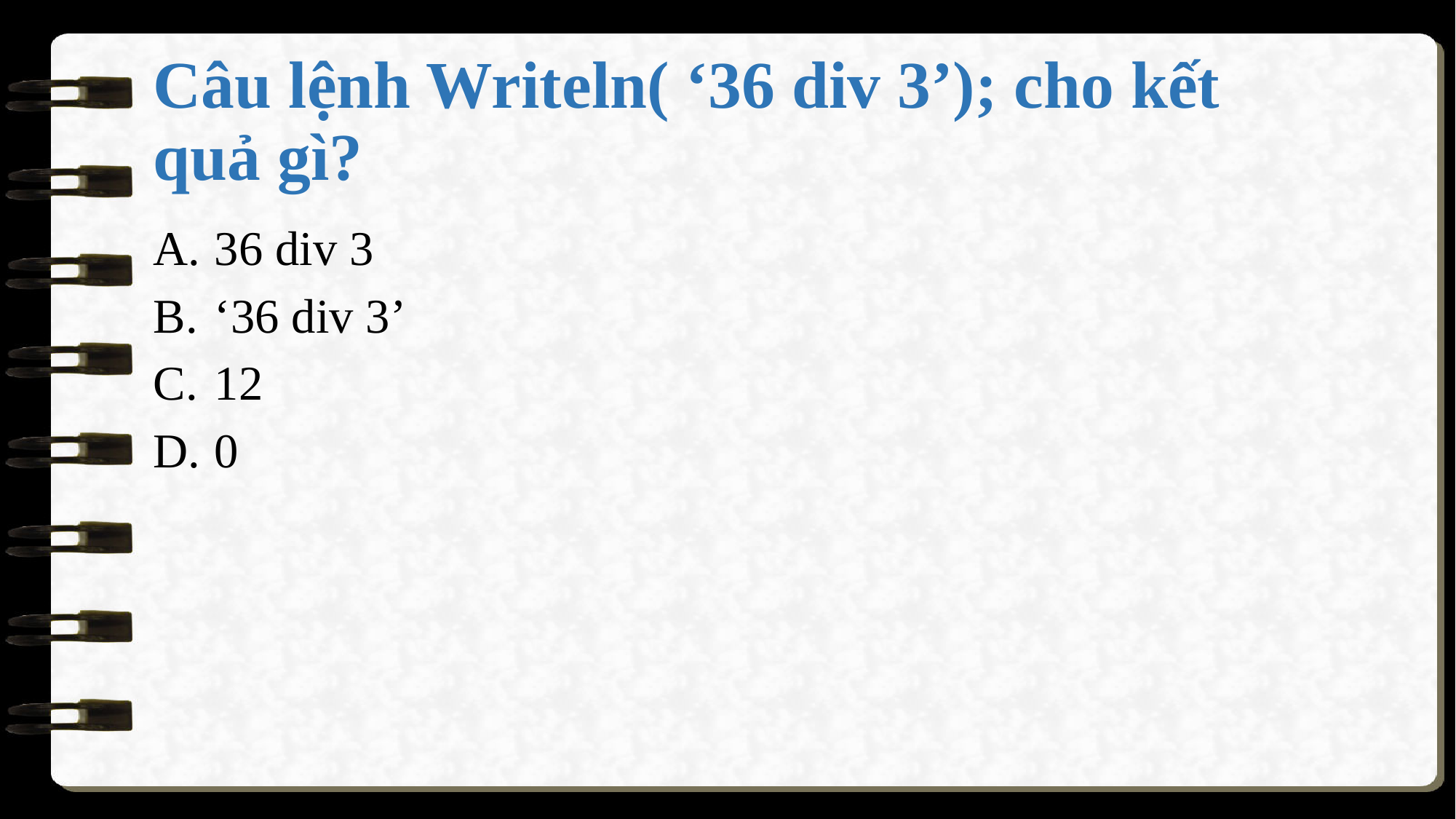

# Câu lệnh Writeln( ‘36 div 3’); cho kết quả gì?
36 div 3
‘36 div 3’
12
0